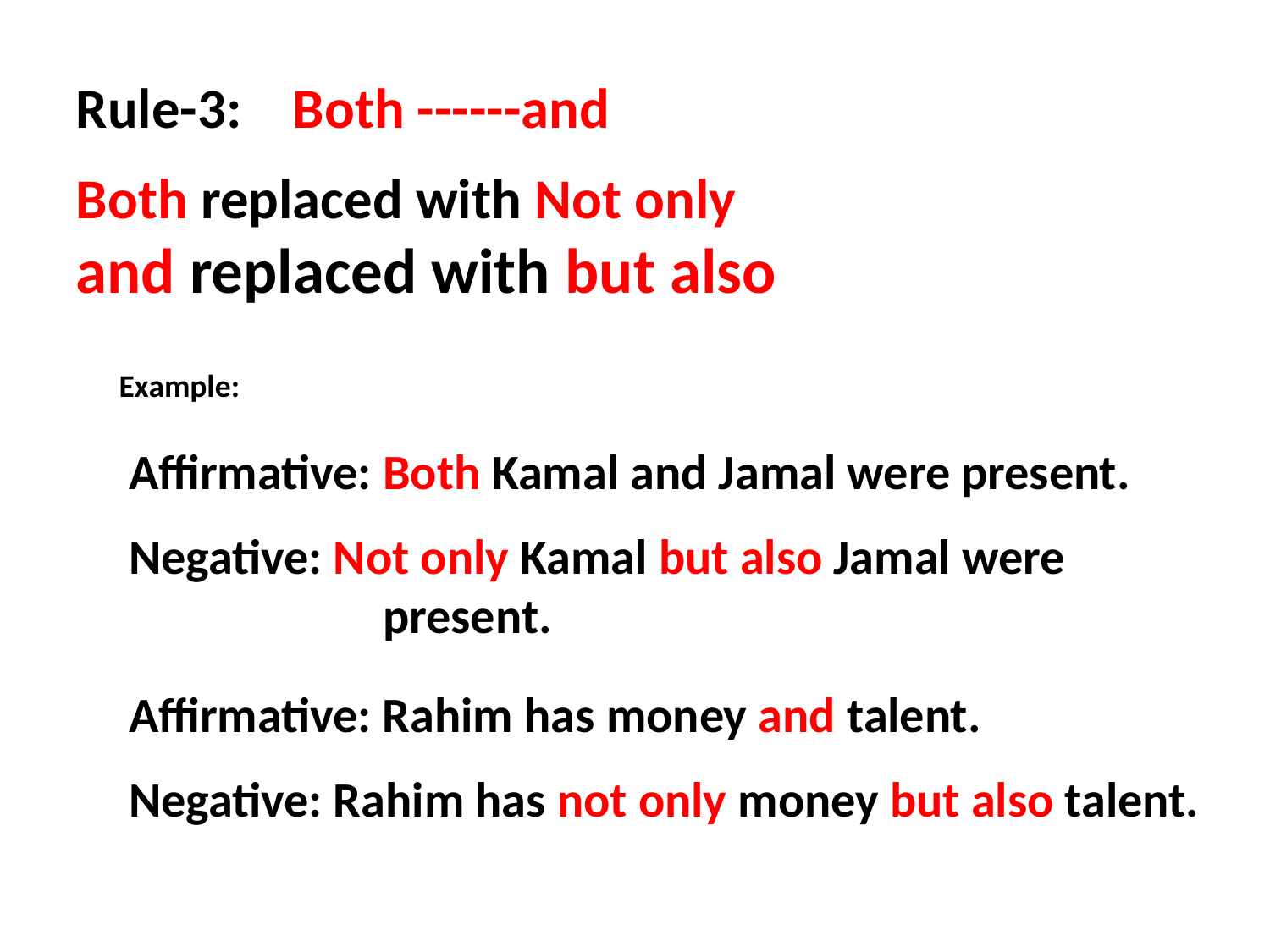

Rule-3:    Both ------and

Both replaced with Not only
and replaced with but also
Example:
Affirmative: Both Kamal and Jamal were present.
Negative: Not only Kamal but also Jamal were 			present.
Affirmative: Rahim has money and talent.
Negative: Rahim has not only money but also talent.